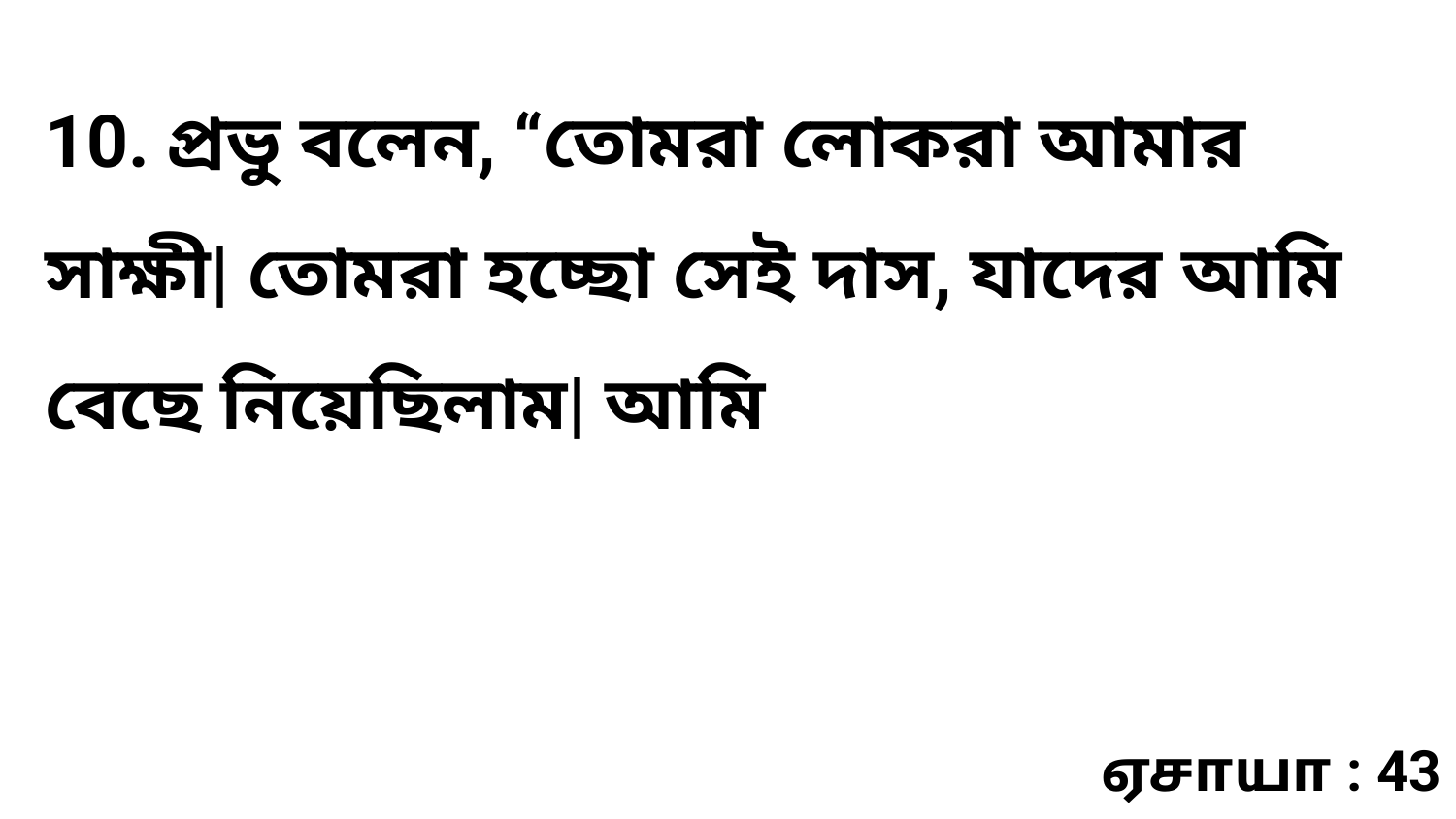

10. প্রভু বলেন, “তোমরা লোকরা আমার সাক্ষী| তোমরা হচ্ছো সেই দাস, যাদের আমি বেছে নিয়েছিলাম| আমি
ஏசாயா : 43